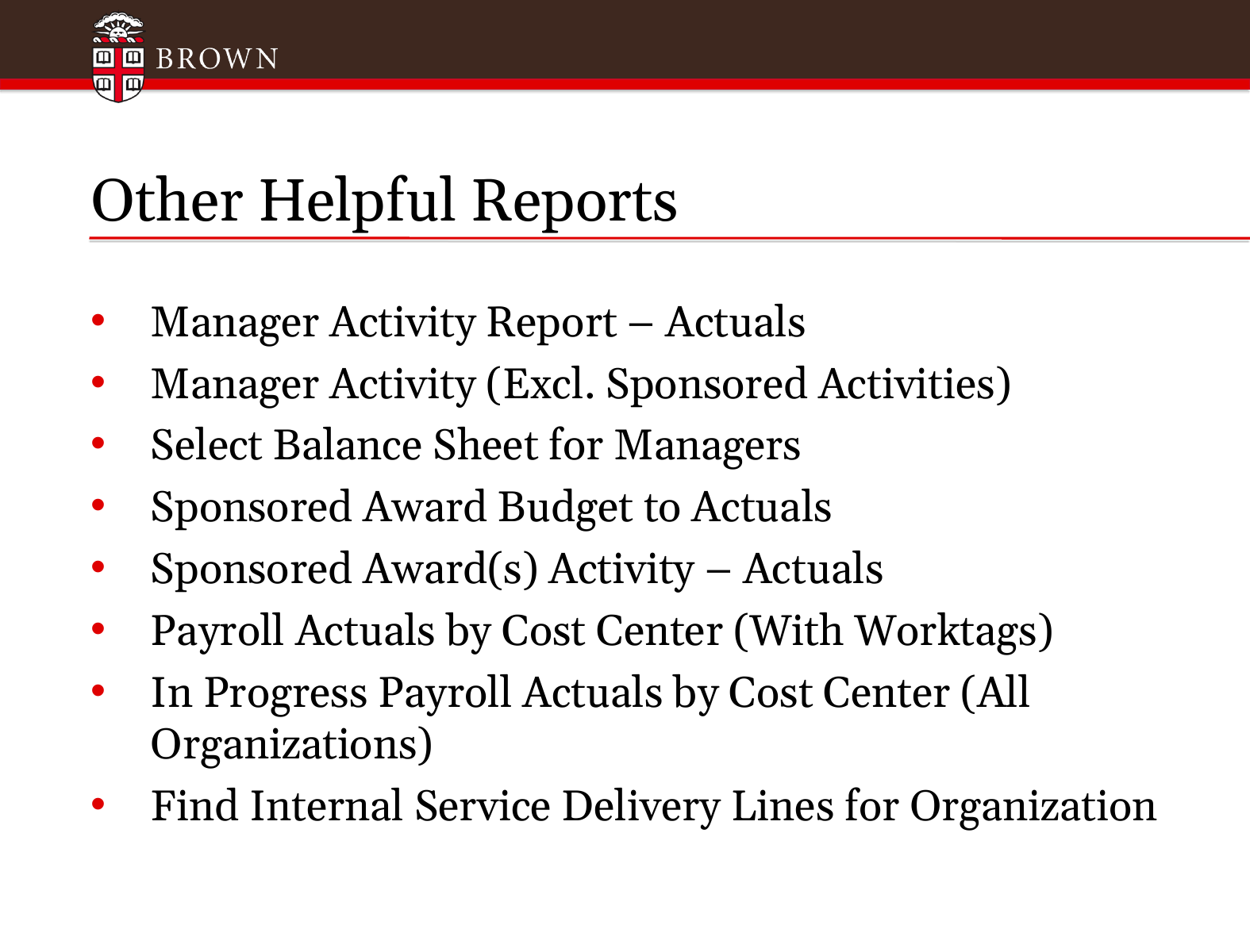

# Other Helpful Reports
Manager Activity Report – Actuals
Manager Activity (Excl. Sponsored Activities)
Select Balance Sheet for Managers
Sponsored Award Budget to Actuals
Sponsored Award(s) Activity – Actuals
Payroll Actuals by Cost Center (With Worktags)
In Progress Payroll Actuals by Cost Center (All Organizations)
Find Internal Service Delivery Lines for Organization